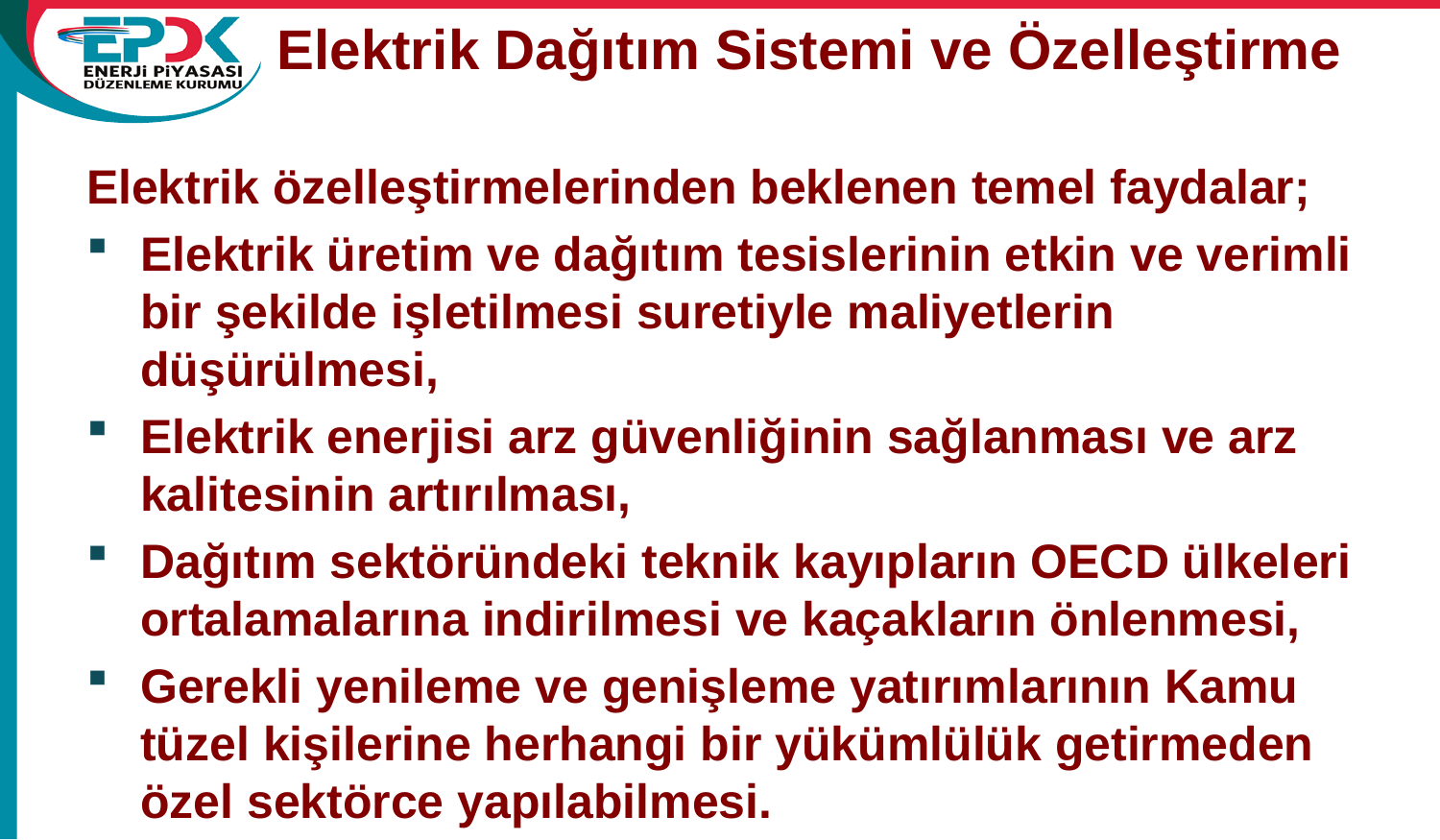

# Elektrik Dağıtım Sistemi ve Özelleştirme
Elektrik özelleştirmelerinden beklenen temel faydalar;
Elektrik üretim ve dağıtım tesislerinin etkin ve verimli bir şekilde işletilmesi suretiyle maliyetlerin düşürülmesi,
Elektrik enerjisi arz güvenliğinin sağlanması ve arz kalitesinin artırılması,
Dağıtım sektöründeki teknik kayıpların OECD ülkeleri ortalamalarına indirilmesi ve kaçakların önlenmesi,
Gerekli yenileme ve genişleme yatırımlarının Kamu tüzel kişilerine herhangi bir yükümlülük getirmeden özel sektörce yapılabilmesi.